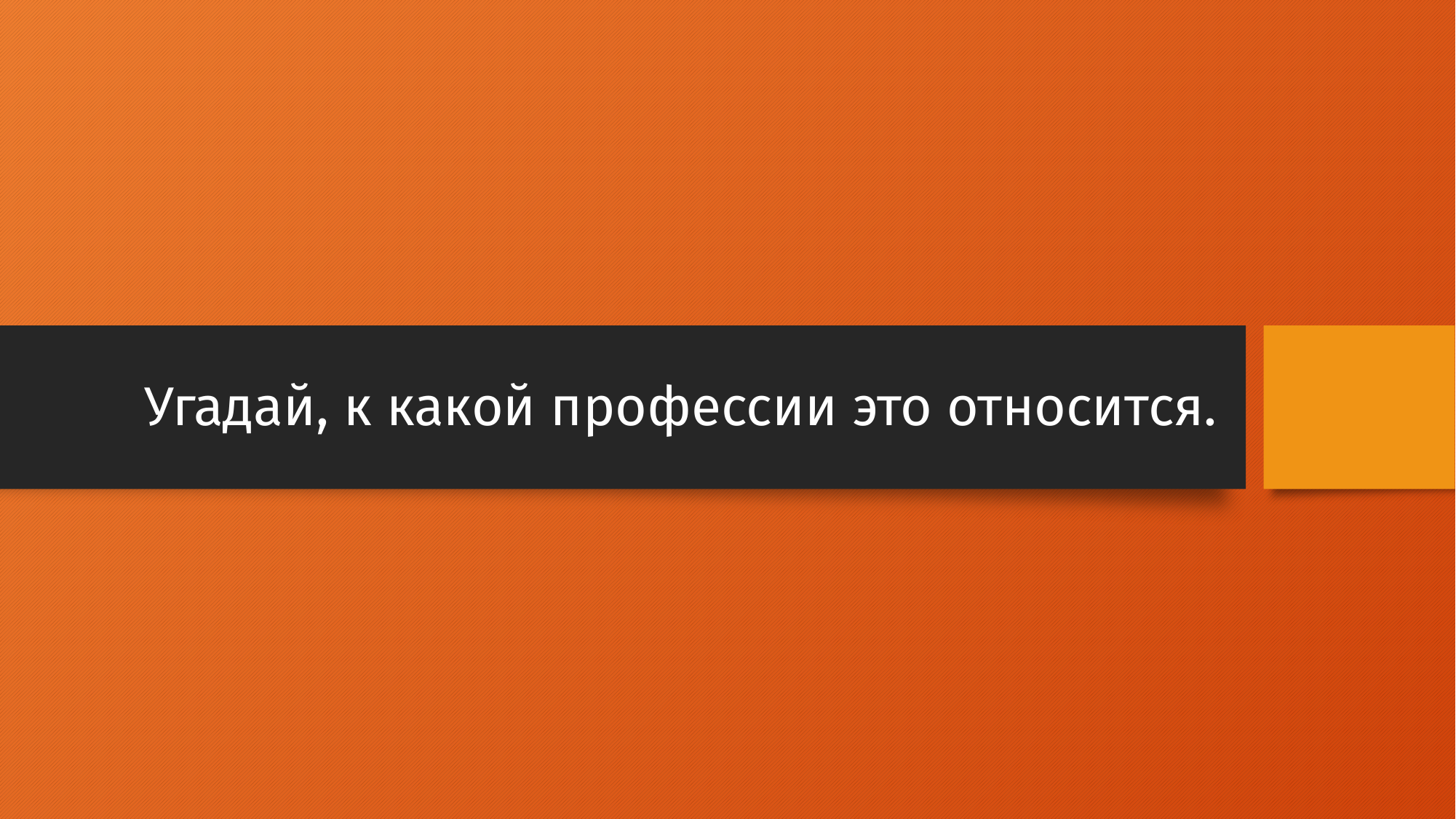

# Угадай, к какой профессии это относится.